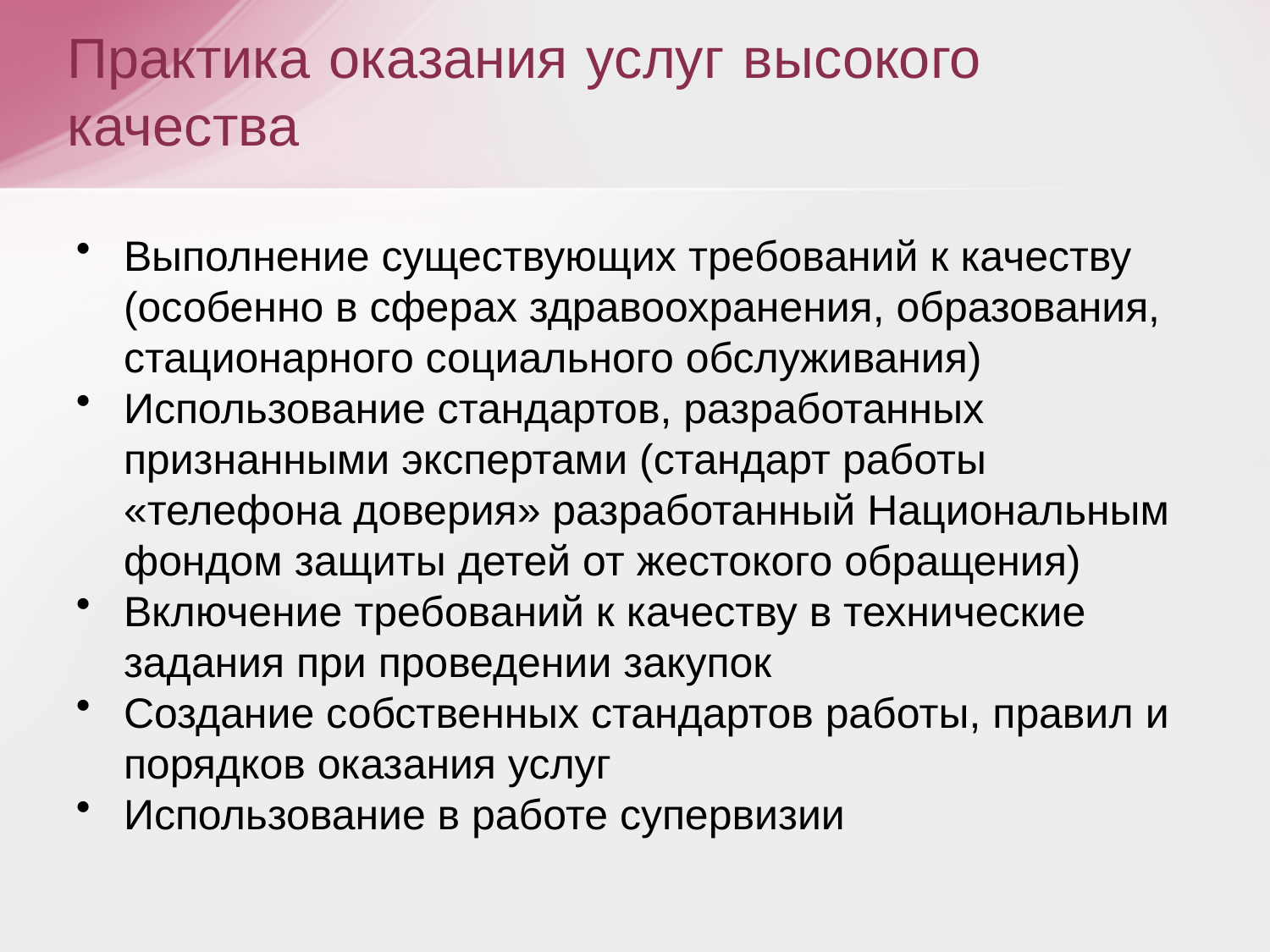

# Практика оказания услуг высокого качества
Выполнение существующих требований к качеству (особенно в сферах здравоохранения, образования, стационарного социального обслуживания)
Использование стандартов, разработанных признанными экспертами (стандарт работы «телефона доверия» разработанный Национальным фондом защиты детей от жестокого обращения)
Включение требований к качеству в технические задания при проведении закупок
Создание собственных стандартов работы, правил и порядков оказания услуг
Использование в работе супервизии